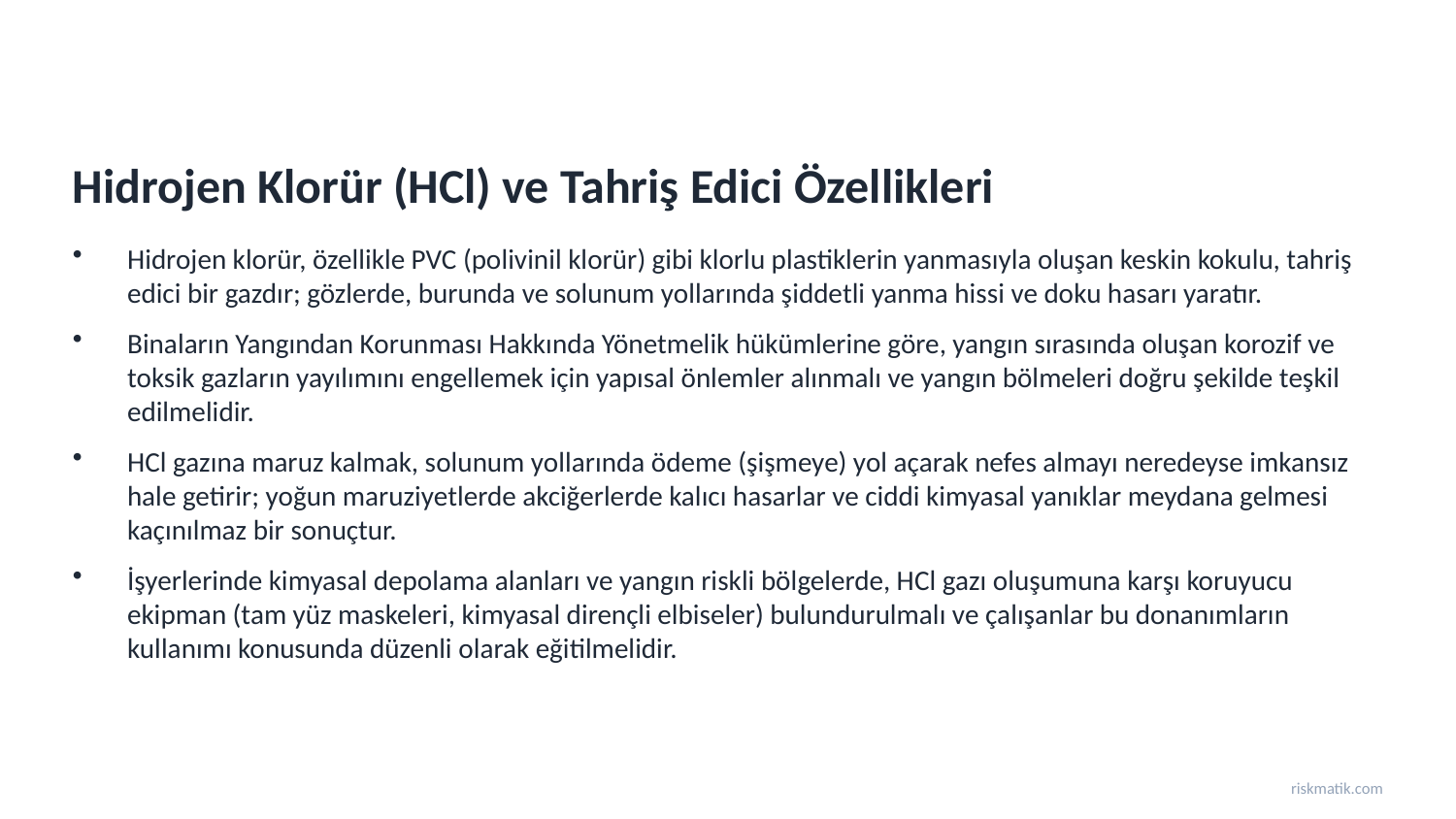

Hidrojen Klorür (HCl) ve Tahriş Edici Özellikleri
Hidrojen klorür, özellikle PVC (polivinil klorür) gibi klorlu plastiklerin yanmasıyla oluşan keskin kokulu, tahriş edici bir gazdır; gözlerde, burunda ve solunum yollarında şiddetli yanma hissi ve doku hasarı yaratır.
Binaların Yangından Korunması Hakkında Yönetmelik hükümlerine göre, yangın sırasında oluşan korozif ve toksik gazların yayılımını engellemek için yapısal önlemler alınmalı ve yangın bölmeleri doğru şekilde teşkil edilmelidir.
HCl gazına maruz kalmak, solunum yollarında ödeme (şişmeye) yol açarak nefes almayı neredeyse imkansız hale getirir; yoğun maruziyetlerde akciğerlerde kalıcı hasarlar ve ciddi kimyasal yanıklar meydana gelmesi kaçınılmaz bir sonuçtur.
İşyerlerinde kimyasal depolama alanları ve yangın riskli bölgelerde, HCl gazı oluşumuna karşı koruyucu ekipman (tam yüz maskeleri, kimyasal dirençli elbiseler) bulundurulmalı ve çalışanlar bu donanımların kullanımı konusunda düzenli olarak eğitilmelidir.
riskmatik.com